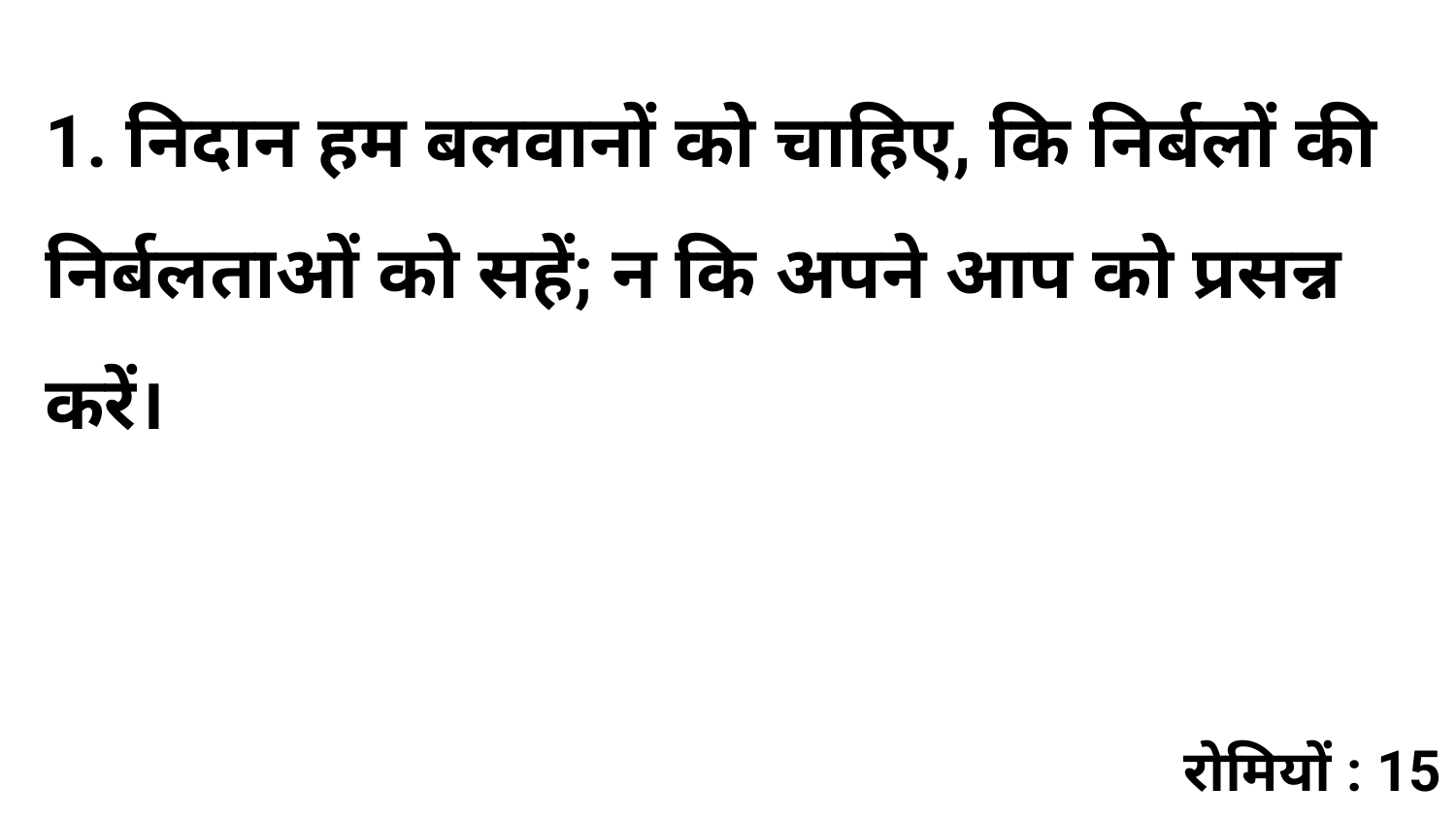

1. निदान हम बलवानों को चाहिए, कि निर्बलों की निर्बलताओं को सहें; न कि अपने आप को प्रसन्न करें।
रोमियों : 15